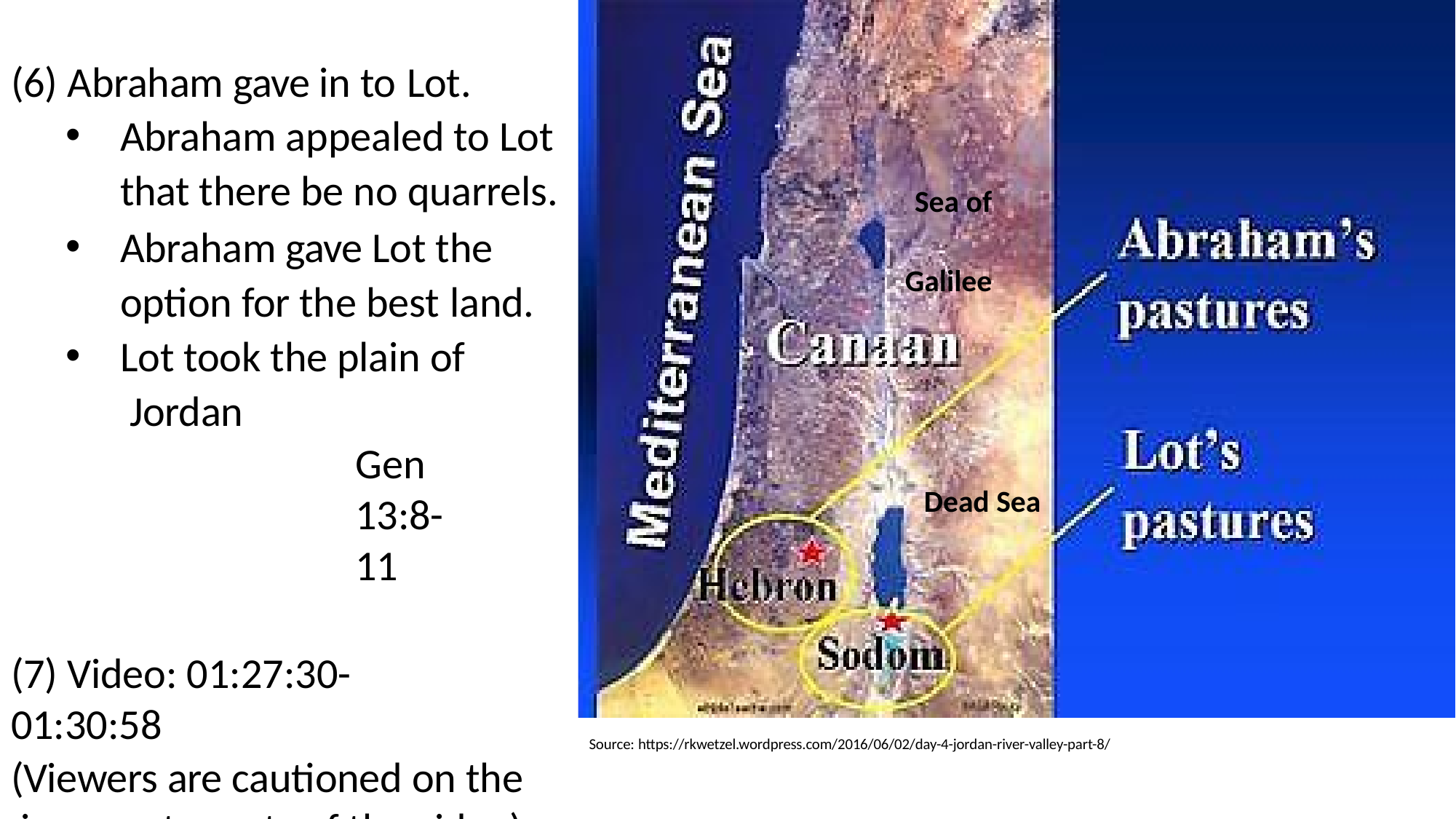

# (6) Abraham gave in to Lot.
Abraham appealed to Lot  that there be no quarrels.
Abraham gave Lot the  option for the best land.
Lot took the plain of  Jordan
Gen 13:8-11

(7) Video: 01:27:30-01:30:58
(Viewers are cautioned on the  inaccurate parts of the video)
(Source: The Bible Stories, Abraham  By Lube Production)
Sea of  Galilee
Dead Sea
Source: https://rkwetzel.wordpress.com/2016/06/02/day-4-jordan-river-valley-part-8/